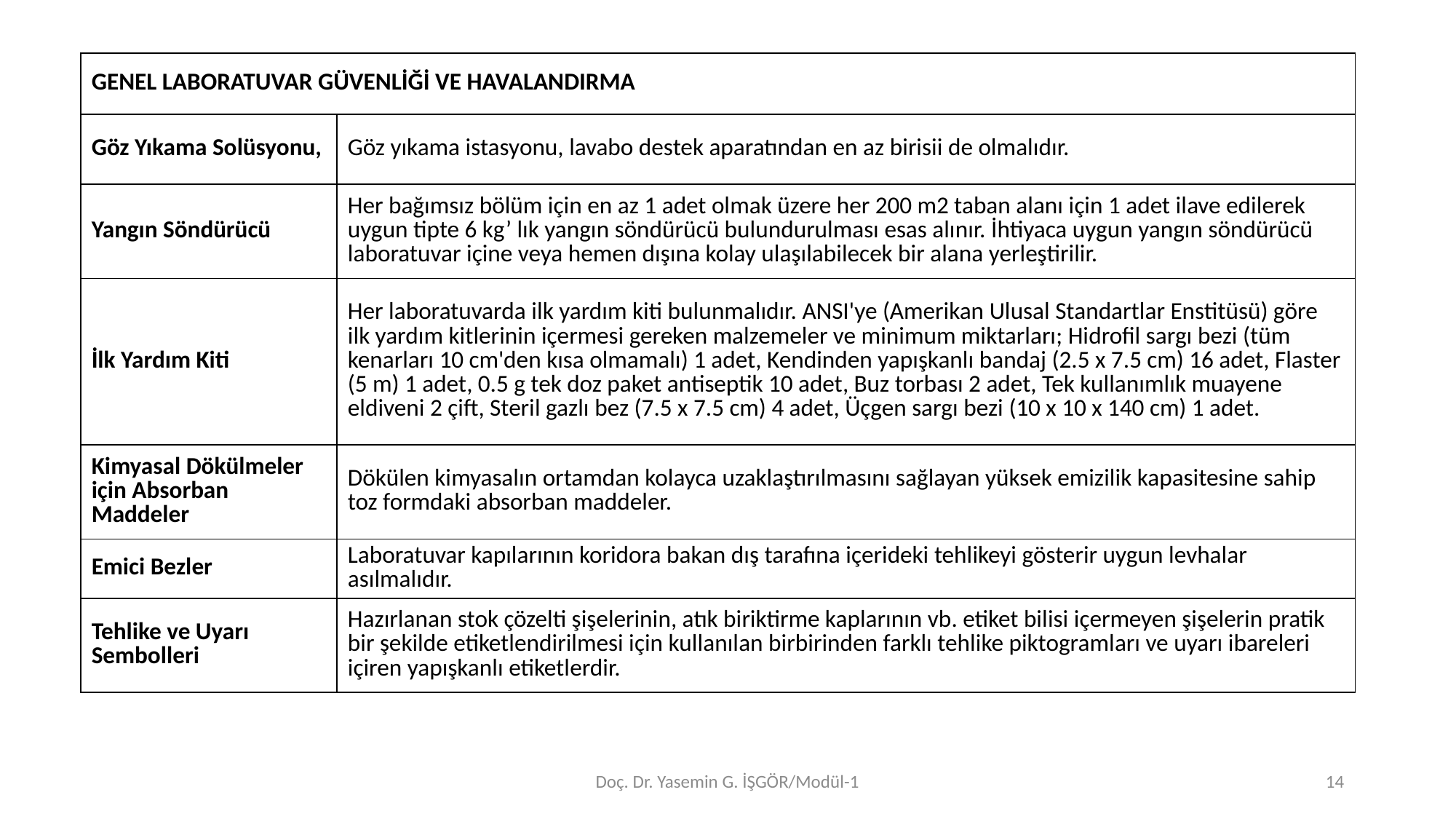

| GENEL LABORATUVAR GÜVENLİĞİ VE HAVALANDIRMA |  |
| --- | --- |
| Göz Yıkama Solüsyonu, | Göz yıkama istasyonu, lavabo destek aparatından en az birisii de olmalıdır. |
| Yangın Söndürücü | Her bağımsız bölüm için en az 1 adet olmak üzere her 200 m2 taban alanı için 1 adet ilave edilerek uygun tipte 6 kg’ lık yangın söndürücü bulundurulması esas alınır. İhtiyaca uygun yangın söndürücü laboratuvar içine veya hemen dışına kolay ulaşılabilecek bir alana yerleştirilir. |
| İlk Yardım Kiti | Her laboratuvarda ilk yardım kiti bulunmalıdır. ANSI'ye (Amerikan Ulusal Standartlar Enstitüsü) göre ilk yardım kitlerinin içermesi gereken malzemeler ve minimum miktarları; Hidrofil sargı bezi (tüm kenarları 10 cm'den kısa olmamalı) 1 adet, Kendinden yapışkanlı bandaj (2.5 x 7.5 cm) 16 adet, Flaster (5 m) 1 adet, 0.5 g tek doz paket antiseptik 10 adet, Buz torbası 2 adet, Tek kullanımlık muayene eldiveni 2 çift, Steril gazlı bez (7.5 x 7.5 cm) 4 adet, Üçgen sargı bezi (10 x 10 x 140 cm) 1 adet. |
| Kimyasal Dökülmeler için Absorban Maddeler | Dökülen kimyasalın ortamdan kolayca uzaklaştırılmasını sağlayan yüksek emizilik kapasitesine sahip toz formdaki absorban maddeler. |
| Emici Bezler | Laboratuvar kapılarının koridora bakan dış tarafına içerideki tehlikeyi gösterir uygun levhalar asılmalıdır. |
| Tehlike ve Uyarı Sembolleri | Hazırlanan stok çözelti şişelerinin, atık biriktirme kaplarının vb. etiket bilisi içermeyen şişelerin pratik bir şekilde etiketlendirilmesi için kullanılan birbirinden farklı tehlike piktogramları ve uyarı ibareleri içiren yapışkanlı etiketlerdir. |
Doç. Dr. Yasemin G. İŞGÖR/Modül-1
14